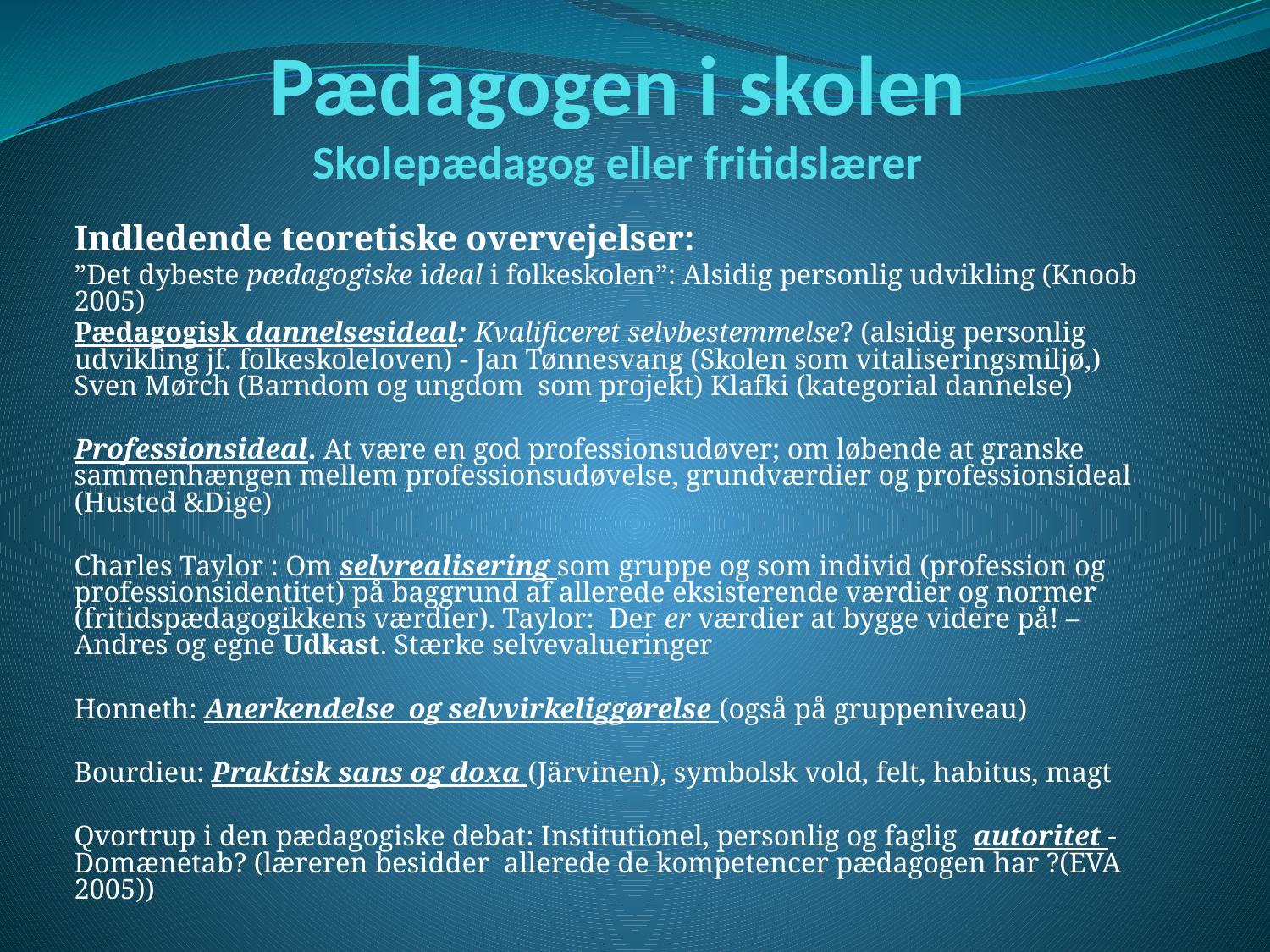

# Pædagogen i skolen Skolepædagog eller fritidslærer
Indledende teoretiske overvejelser:
”Det dybeste pædagogiske ideal i folkeskolen”: Alsidig personlig udvikling (Knoob 2005)
Pædagogisk dannelsesideal: Kvalificeret selvbestemmelse? (alsidig personlig udvikling jf. folkeskoleloven) - Jan Tønnesvang (Skolen som vitaliseringsmiljø,) Sven Mørch (Barndom og ungdom  som projekt) Klafki (kategorial dannelse)

Professionsideal. At være en god professionsudøver; om løbende at granske sammenhængen mellem professionsudøvelse, grundværdier og professionsideal (Husted &Dige)

Charles Taylor : Om selvrealisering som gruppe og som individ (profession og professionsidentitet) på baggrund af allerede eksisterende værdier og normer  (fritidspædagogikkens værdier). Taylor:  Der er værdier at bygge videre på! – Andres og egne Udkast. Stærke selvevalueringer

Honneth: Anerkendelse  og selvvirkeliggørelse (også på gruppeniveau)

Bourdieu: Praktisk sans og doxa (Järvinen), symbolsk vold, felt, habitus, magt

Qvortrup i den pædagogiske debat: Institutionel, personlig og faglig  autoritet - Domænetab? (læreren besidder  allerede de kompetencer pædagogen har ?(EVA 2005))